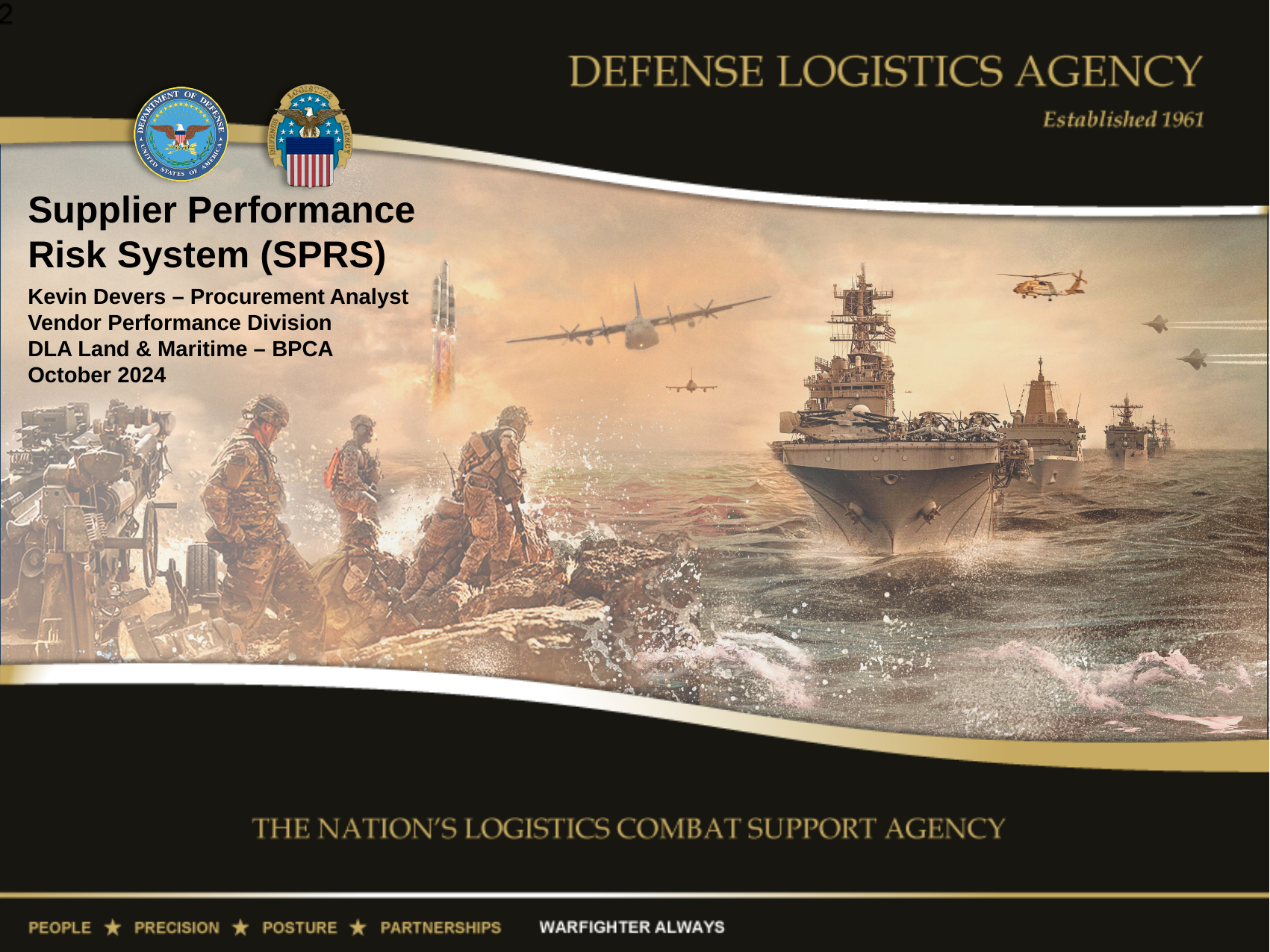

1
Supplier Performance Risk System (SPRS)

Kevin Devers – Procurement Analyst
Vendor Performance Division
DLA Land & Maritime – BPCA
October 2024